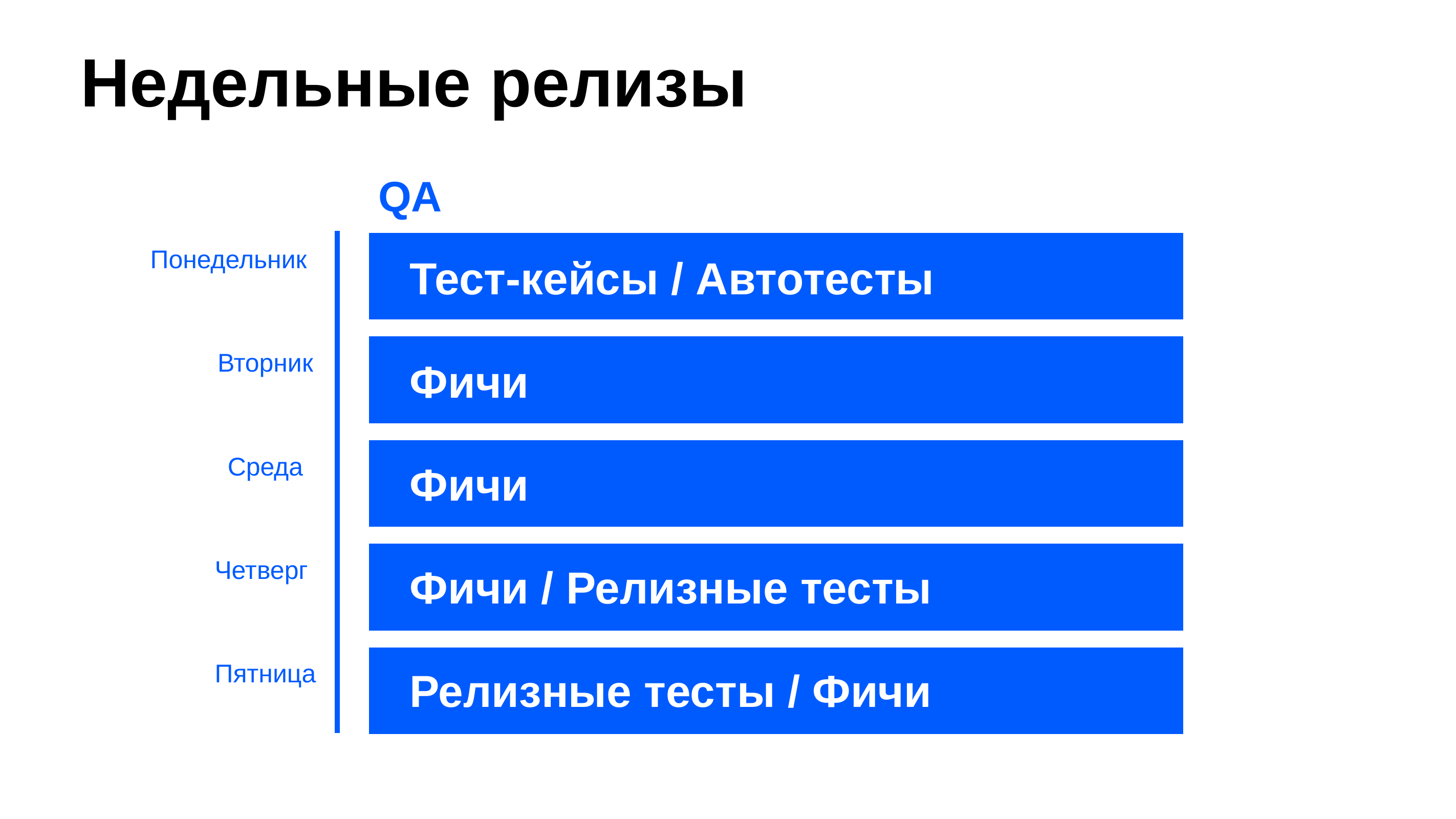

# Недельные релизы
QA

Тест-кейсы / Автотесты
Фичи
Фичи
Фичи / Релизные тесты
Релизные тесты / Фичи

Понедельник

Вторник

Среда

Четверг

Пятница